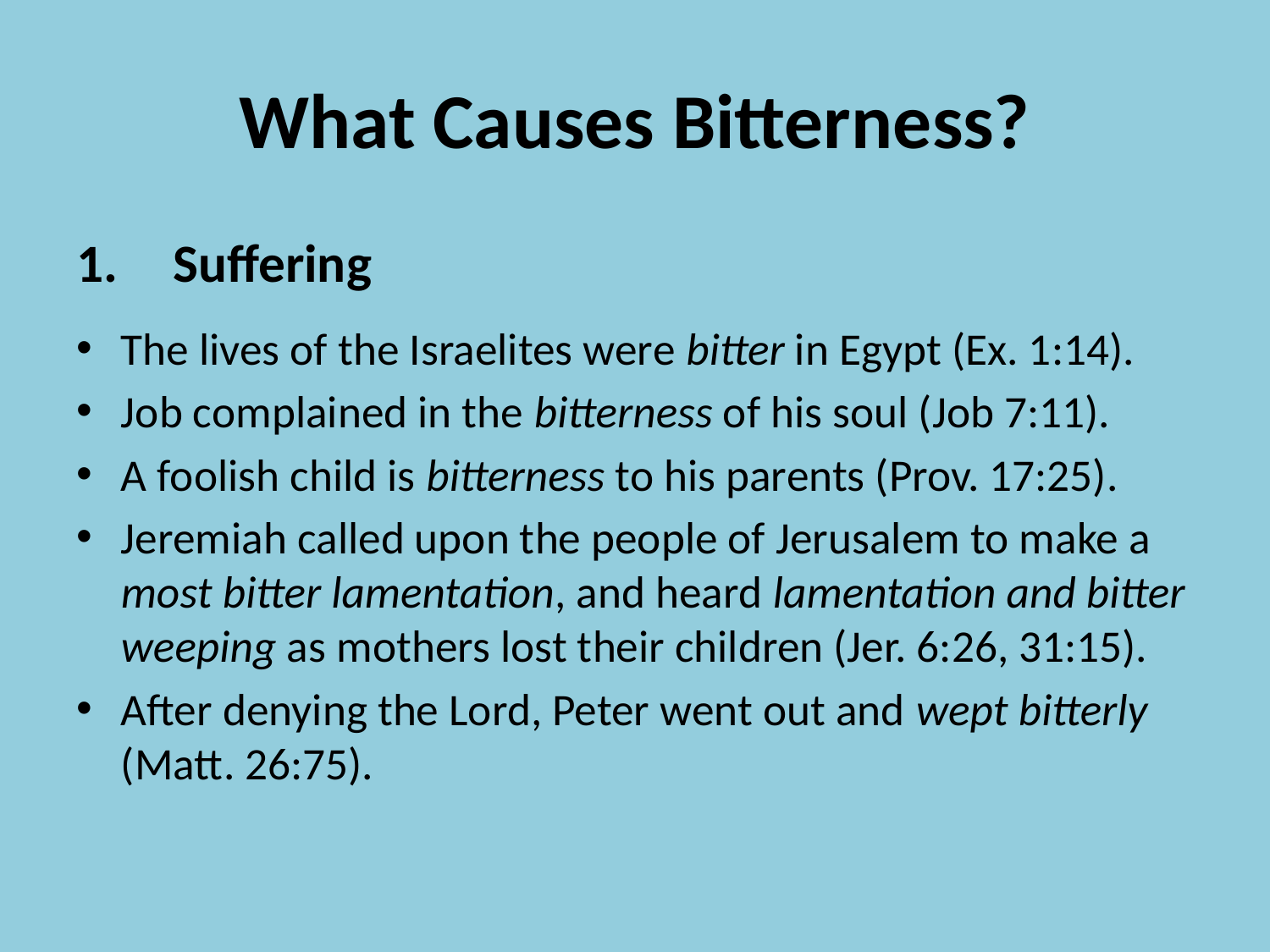

# What Causes Bitterness?
Suffering

The lives of the Israelites were bitter in Egypt (Ex. 1:14).
Job complained in the bitterness of his soul (Job 7:11).
A foolish child is bitterness to his parents (Prov. 17:25).
Jeremiah called upon the people of Jerusalem to make a most bitter lamentation, and heard lamentation and bitter weeping as mothers lost their children (Jer. 6:26, 31:15).
After denying the Lord, Peter went out and wept bitterly (Matt. 26:75).